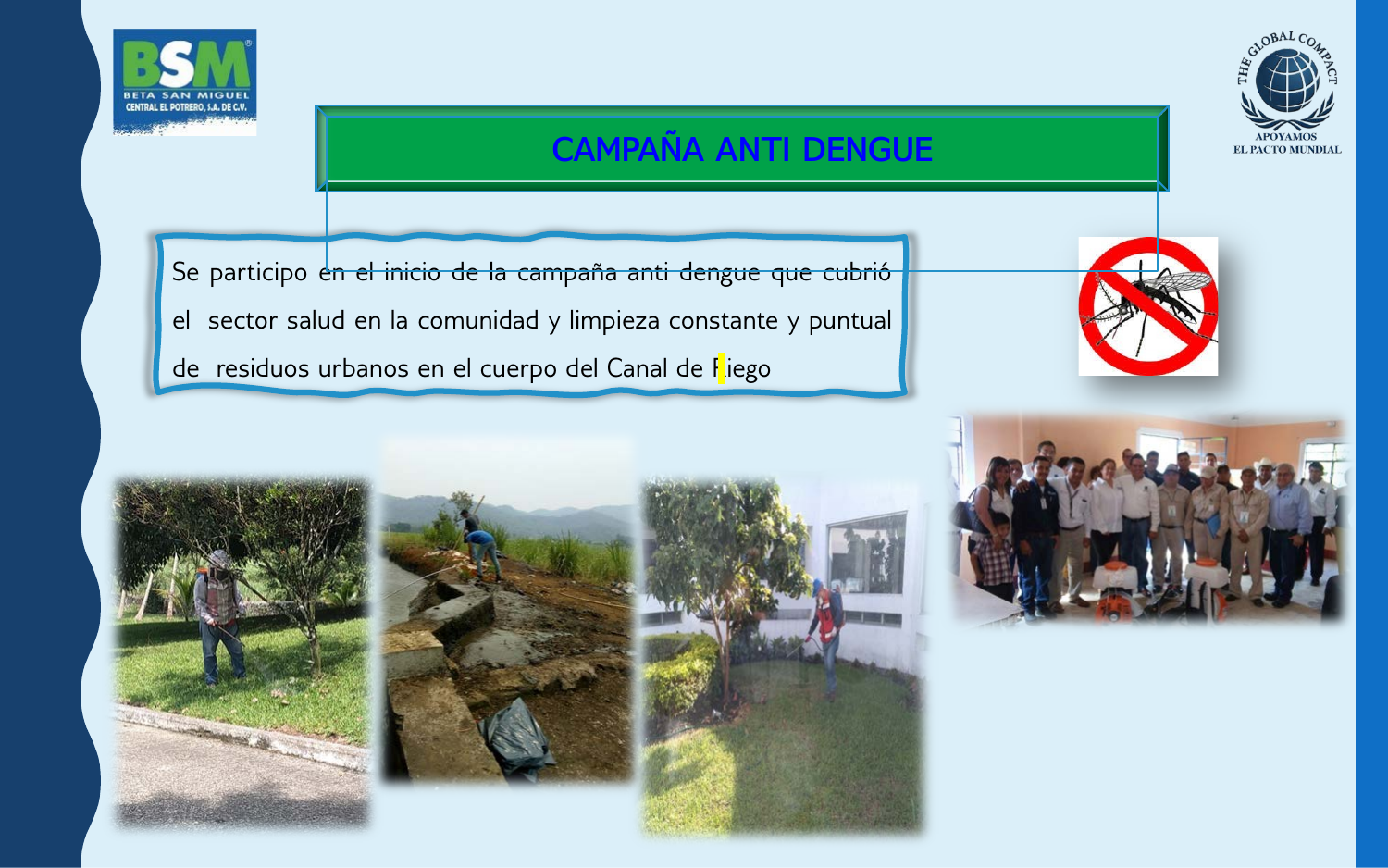

# CAMPAÑA ANTI DENGUE

Se participo en el inicio de la campaña anti dengue que cubrió el  sector salud en la comunidad y limpieza constante y puntual de  residuos urbanos en el cuerpo del Canal de Riego